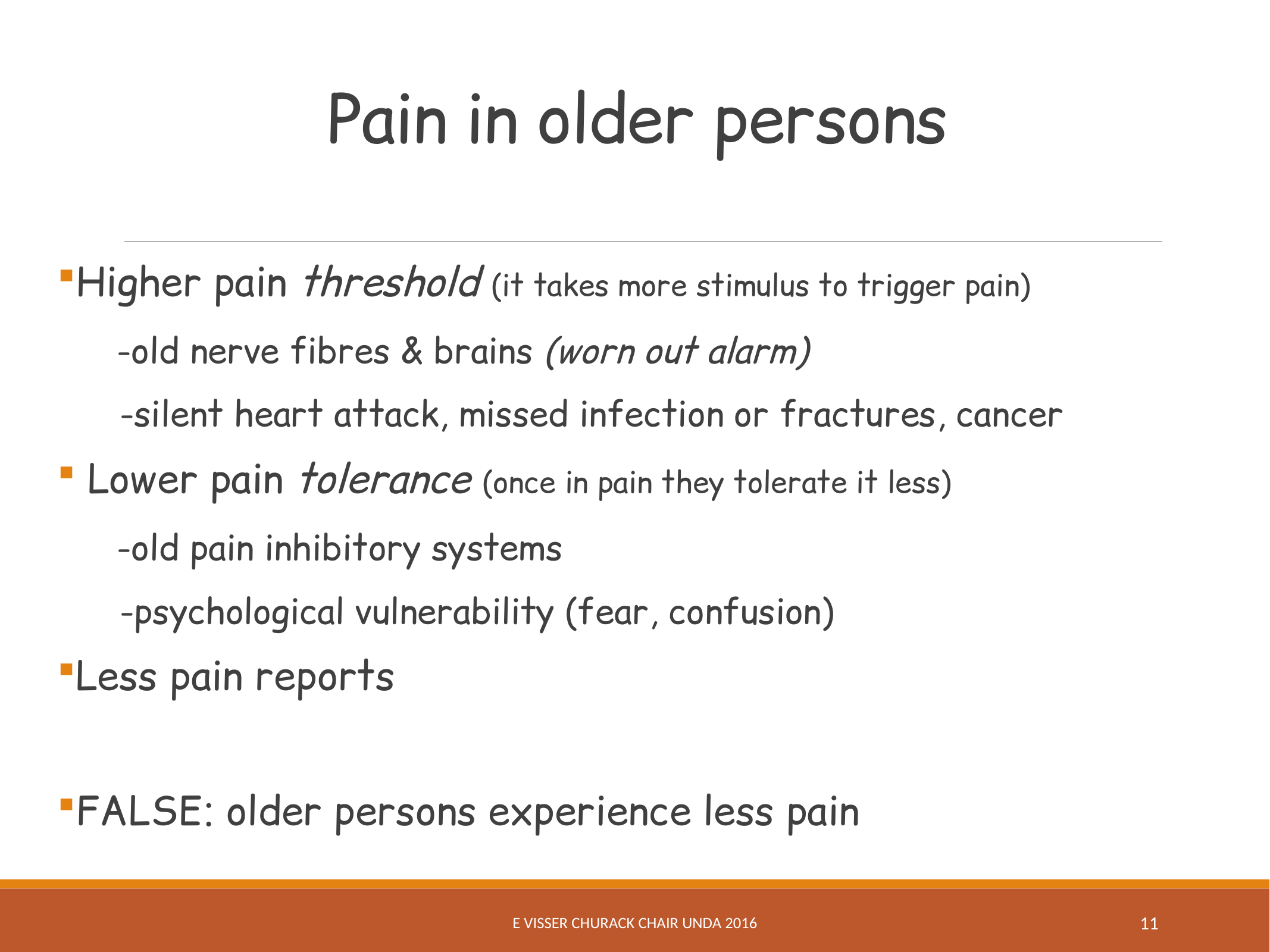

# Pain in older persons
Higher pain threshold (it takes more stimulus to trigger pain)
     -old nerve fibres & brains (worn out alarm)
      -silent heart attack, missed infection or fractures, cancer
 Lower pain tolerance (once in pain they tolerate it less)
     -old pain inhibitory systems
      -psychological vulnerability (fear, confusion)
Less pain reports

FALSE: older persons experience less pain
E Visser Churack Chair UNDA 2016
11